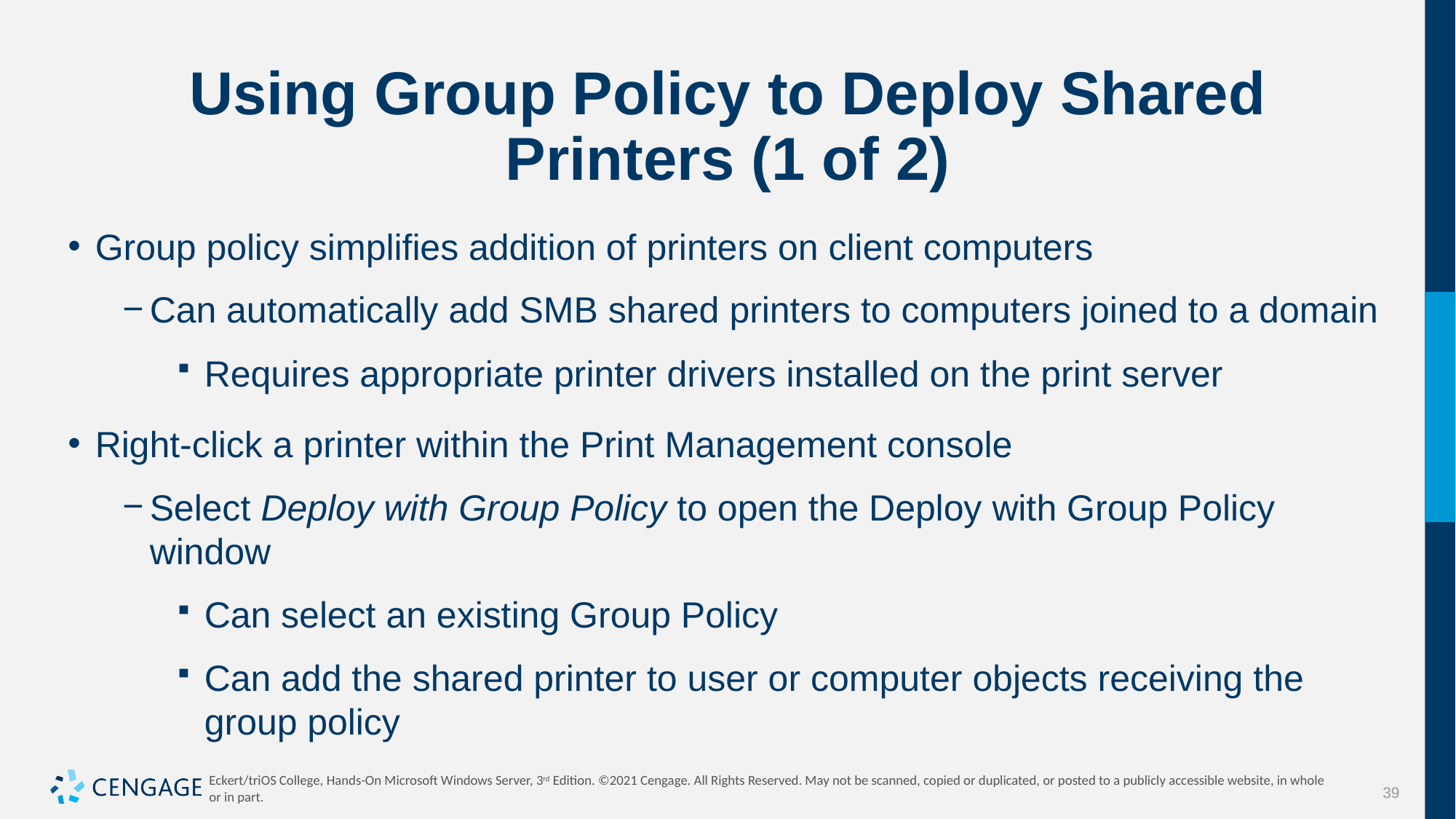

# Using Group Policy to Deploy Shared Printers (1 of 2)
Group policy simplifies addition of printers on client computers
Can automatically add SMB shared printers to computers joined to a domain
Requires appropriate printer drivers installed on the print server
Right-click a printer within the Print Management console
Select Deploy with Group Policy to open the Deploy with Group Policy window
Can select an existing Group Policy
Can add the shared printer to user or computer objects receiving the group policy